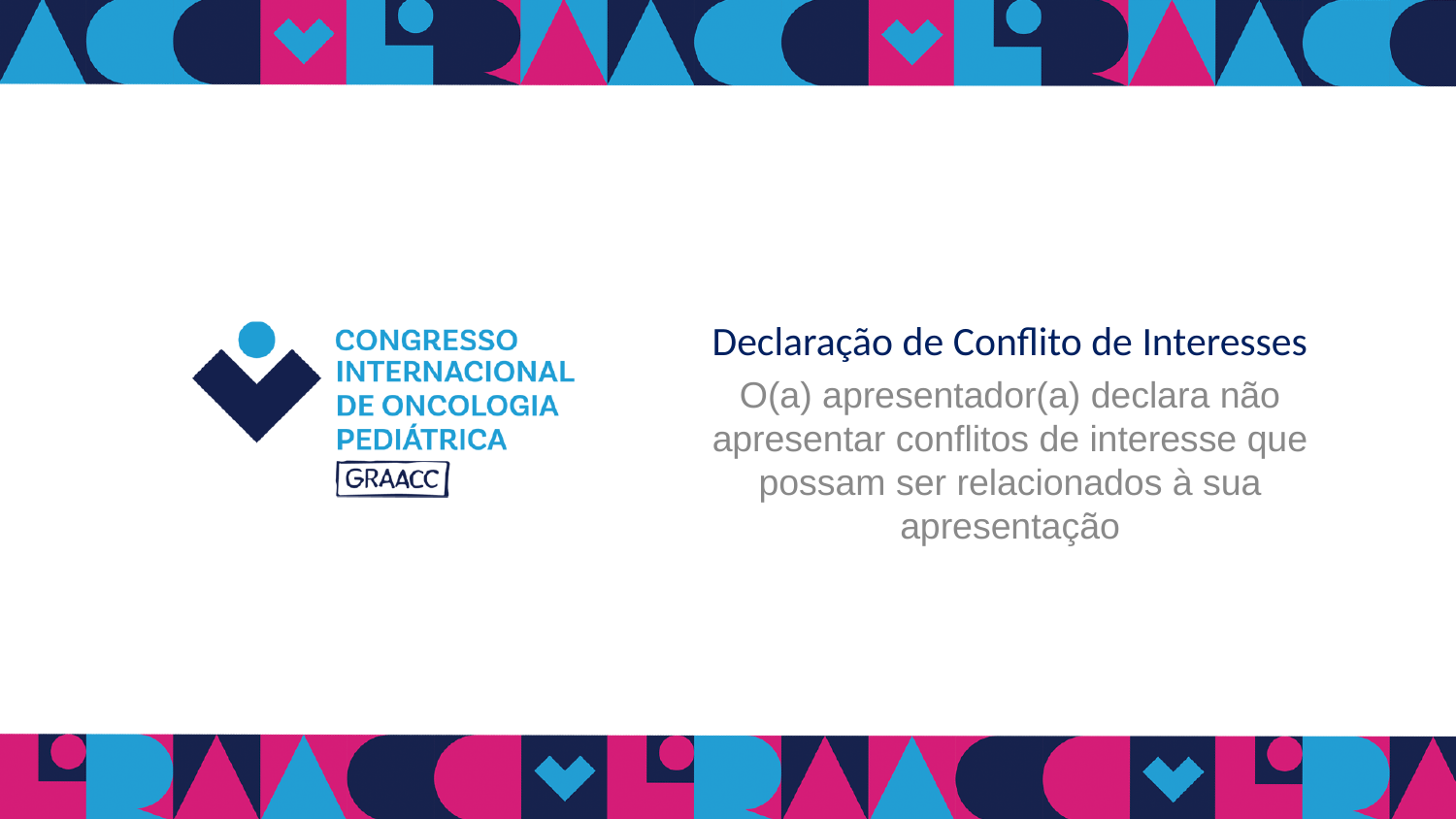

# Declaração de Conflito de Interesses
O(a) apresentador(a) declara não apresentar conflitos de interesse que possam ser relacionados à sua apresentação